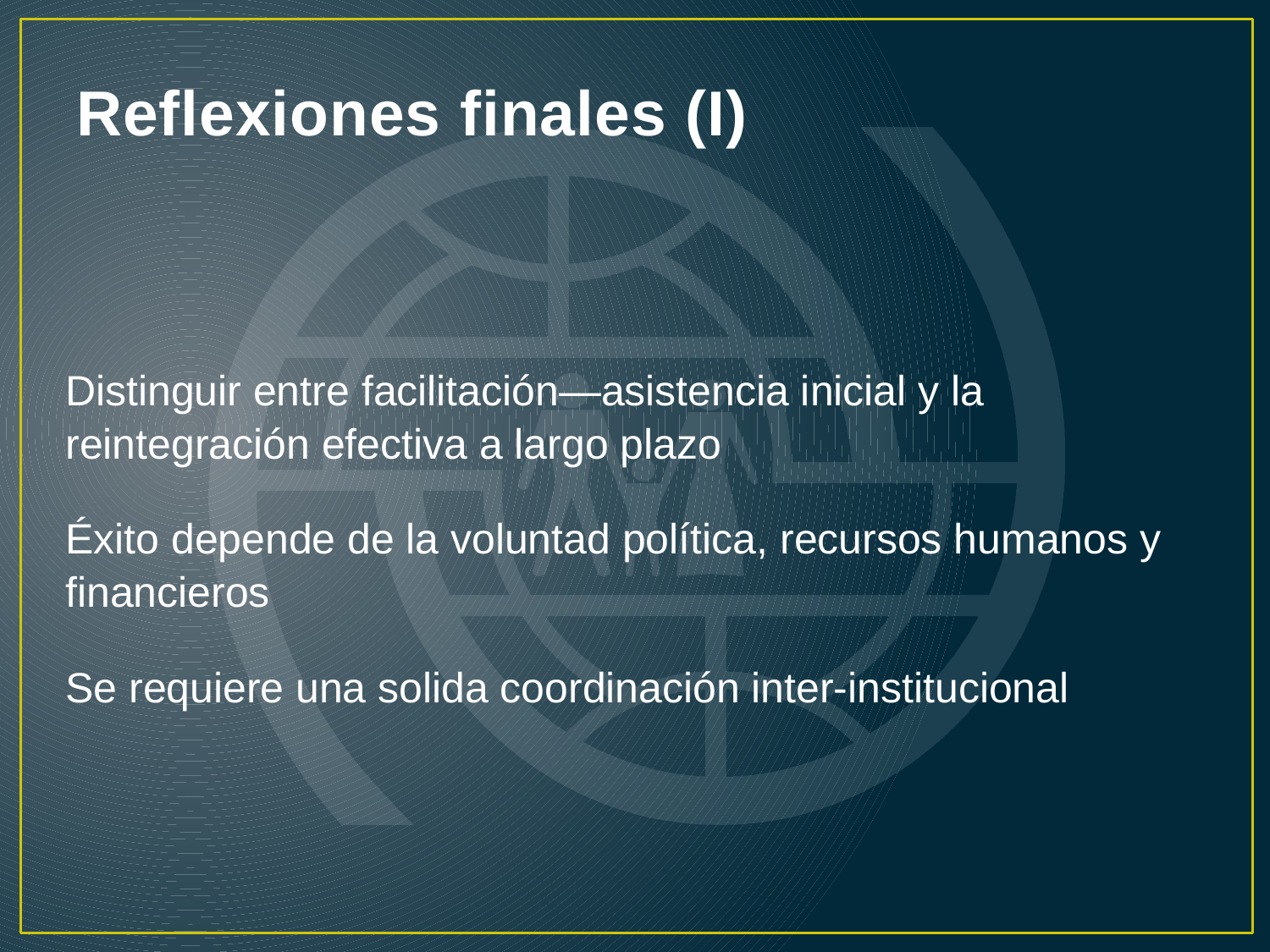

# Reflexiones finales (I)
Distinguir entre facilitación—asistencia inicial y la reintegración efectiva a largo plazo
Éxito depende de la voluntad política, recursos humanos y financieros
Se requiere una solida coordinación inter-institucional